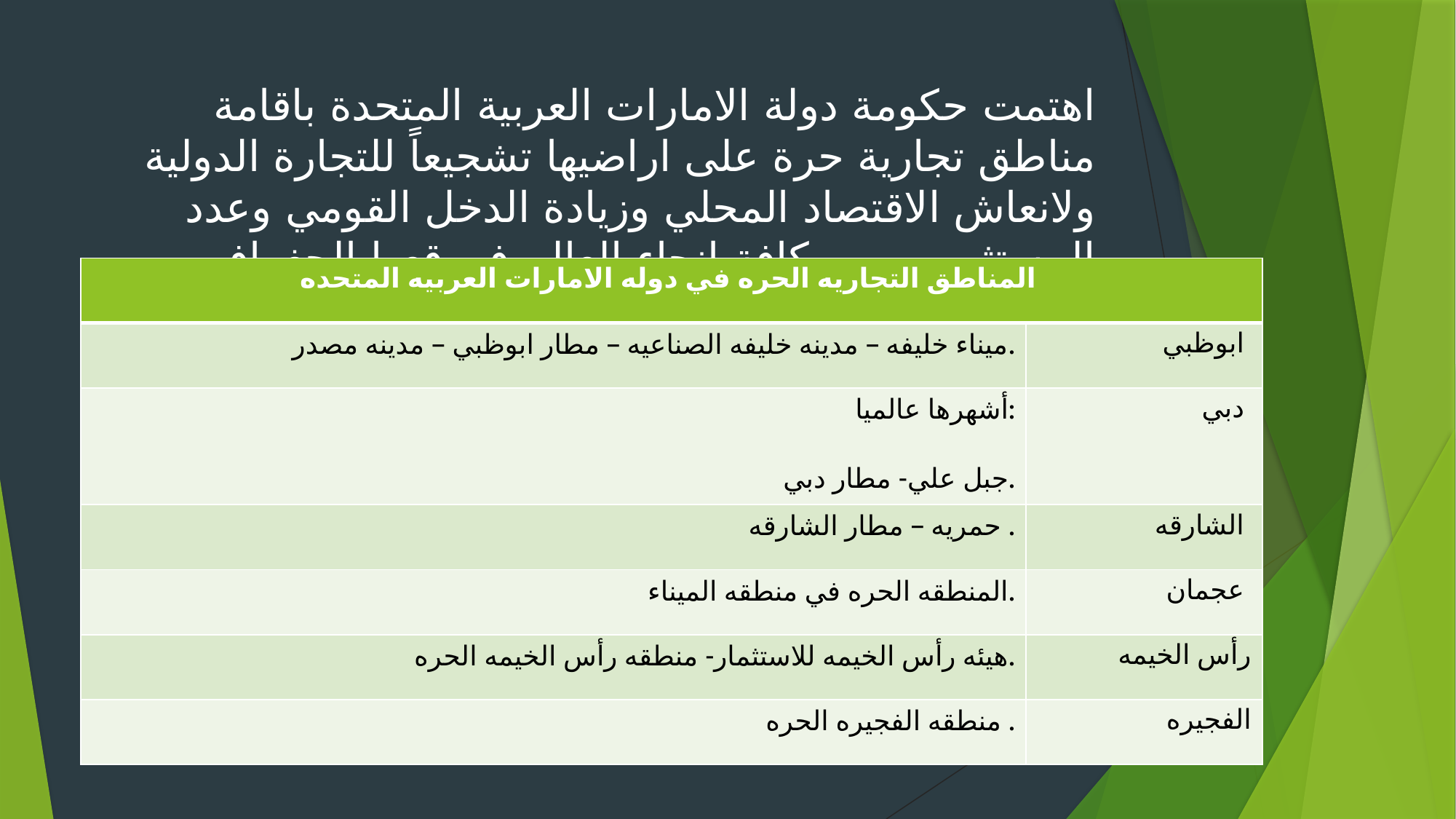

# اهتمت حكومة دولة الامارات العربية المتحدة باقامة مناطق تجارية حرة على اراضيها تشجيعاً للتجارة الدولية ولانعاش الاقتصاد المحلي وزيادة الدخل القومي وعدد المستثمرين من كافة انحاء العالم فموقعها الجغرافي بي الشرق والغرب وشهرتها في مجال التجارة منذ القدم اهلها لتكون قادرة على جذب الشركات الصنعاية والتجارية الكبرى
| المناطق التجاريه الحره في دوله الامارات العربيه المتحده |  |
| --- | --- |
| ميناء خليفه – مدينه خليفه الصناعيه – مطار ابوظبي – مدينه مصدر. | ابوظبي |
| أشهرها عالميا: جبل علي- مطار دبي. | دبي |
| حمريه – مطار الشارقه . | الشارقه |
| المنطقه الحره في منطقه الميناء. | عجمان |
| هيئه رأس الخيمه للاستثمار- منطقه رأس الخيمه الحره. | رأس الخيمه |
| منطقه الفجيره الحره . | الفجيره |